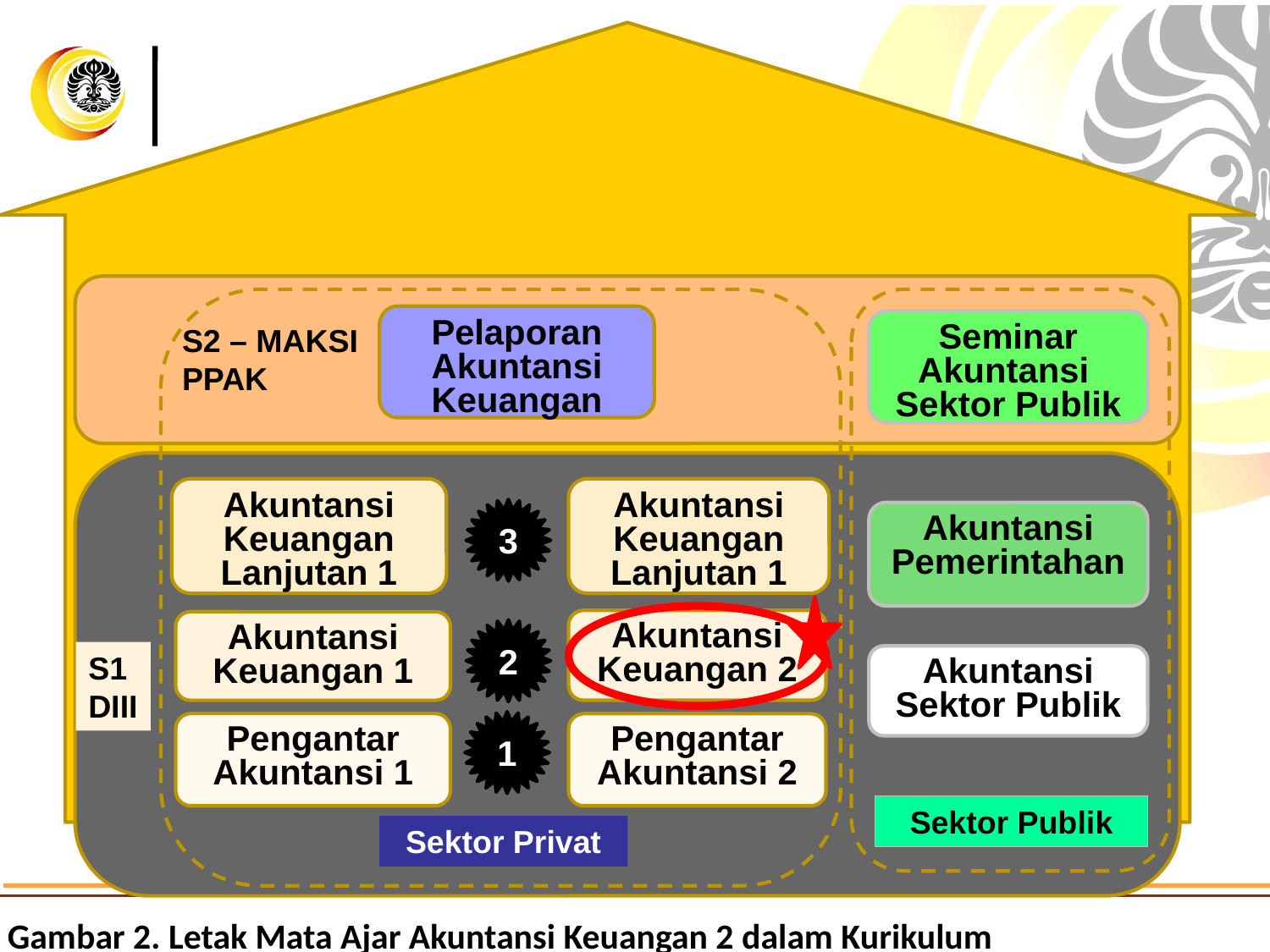

Pelaporan Akuntansi Keuangan
Seminar Akuntansi
Sektor Publik
S2 – MAKSI
PPAK

Akuntansi Keuangan Lanjutan 1
Akuntansi Keuangan Lanjutan 1
3
Akuntansi Pemerintahan

Akuntansi Keuangan 2
Akuntansi Keuangan 1
2
S1
DIII
Akuntansi Sektor Publik
1
Pengantar Akuntansi 1
Pengantar Akuntansi 2
Sektor Publik
Sektor Privat
# Gambar 2. Letak Mata Ajar Akuntansi Keuangan 2 dalam Kurikulum